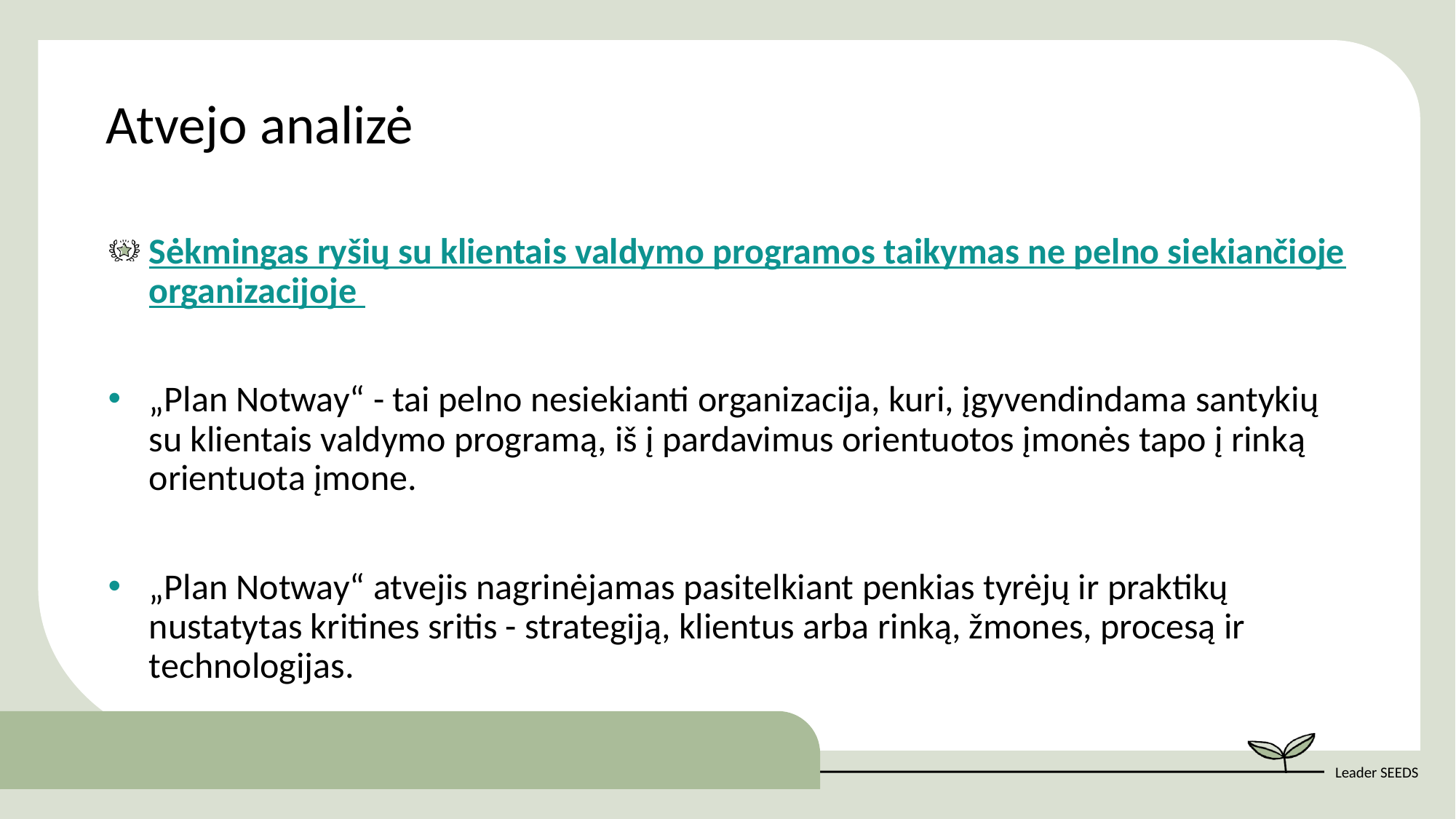

Atvejo analizė
Sėkmingas ryšių su klientais valdymo programos taikymas ne pelno siekiančioje organizacijoje

„Plan Notway“ - tai pelno nesiekianti organizacija, kuri, įgyvendindama santykių su klientais valdymo programą, iš į pardavimus orientuotos įmonės tapo į rinką orientuota įmone.

„Plan Notway“ atvejis nagrinėjamas pasitelkiant penkias tyrėjų ir praktikų nustatytas kritines sritis - strategiją, klientus arba rinką, žmones, procesą ir technologijas.